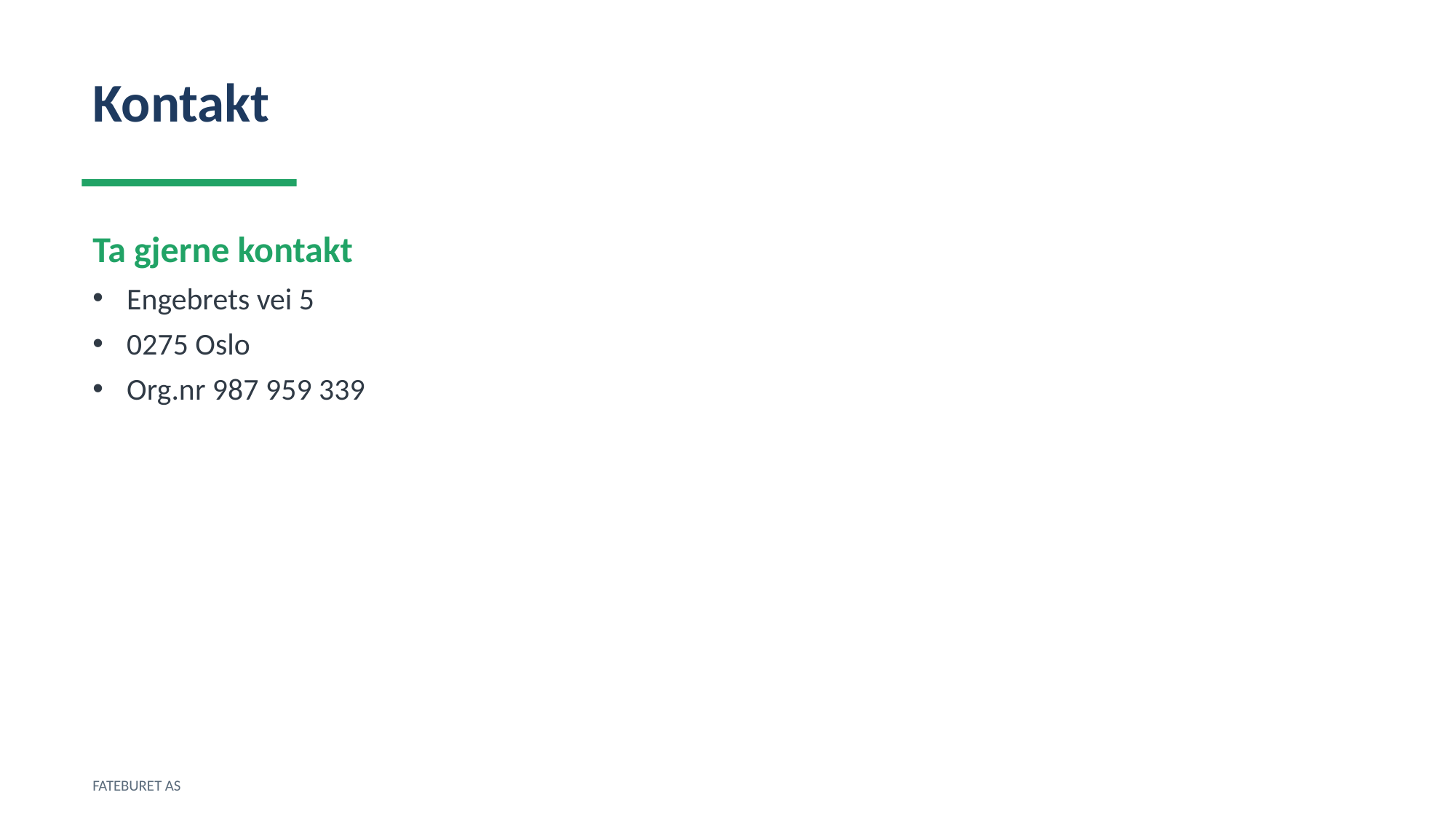

Kontakt

Ta gjerne kontakt
Engebrets vei 5
0275 Oslo
Org.nr 987 959 339
FATEBURET AS